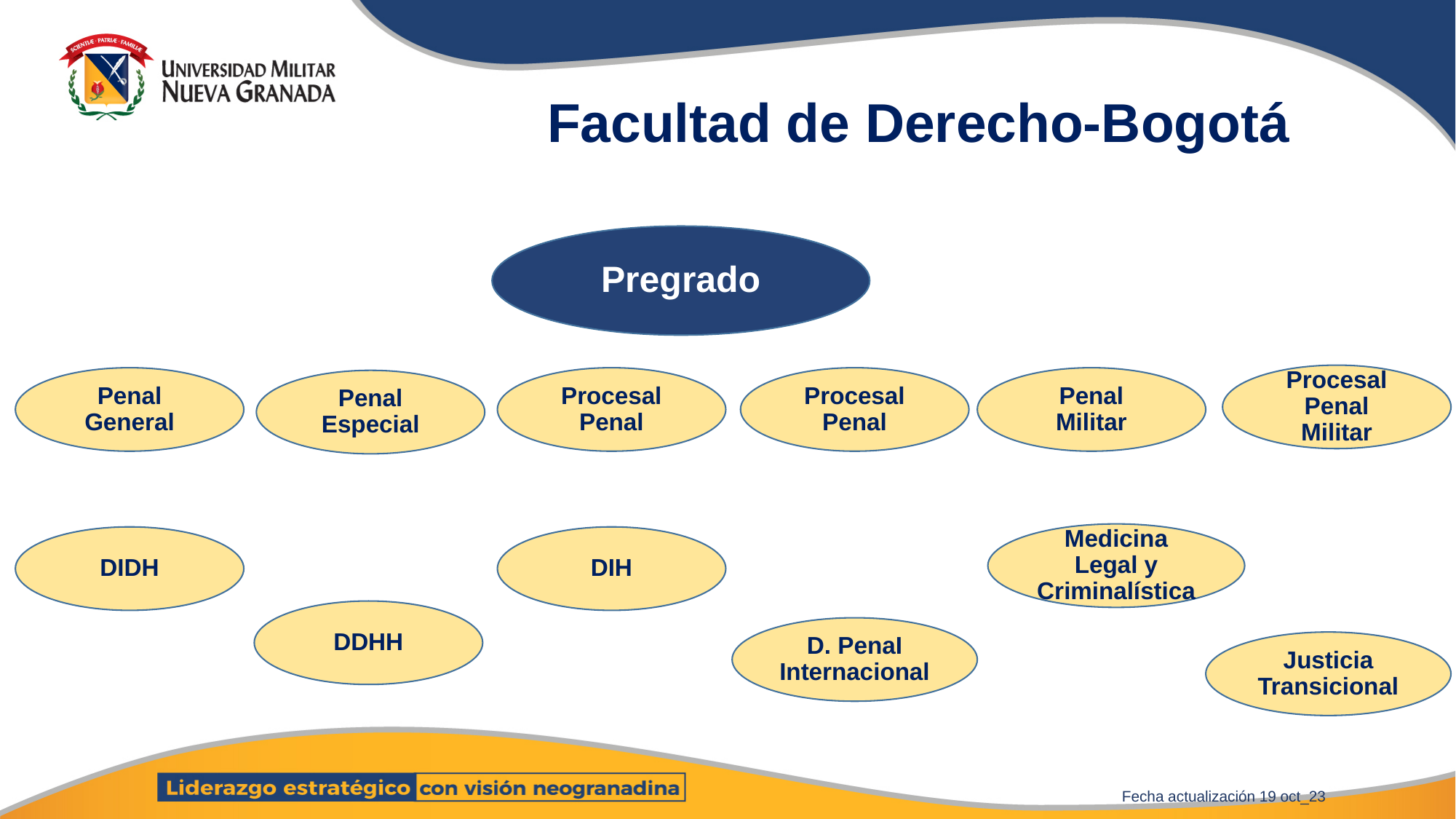

# Facultad de Derecho-Bogotá
Pregrado
Procesal Penal Militar
Procesal Penal
Penal Militar
Procesal Penal
Penal General
Penal Especial
Medicina Legal y Criminalística
DIH
DIDH
DDHH
D. PenaI Internacional
Justicia Transicional